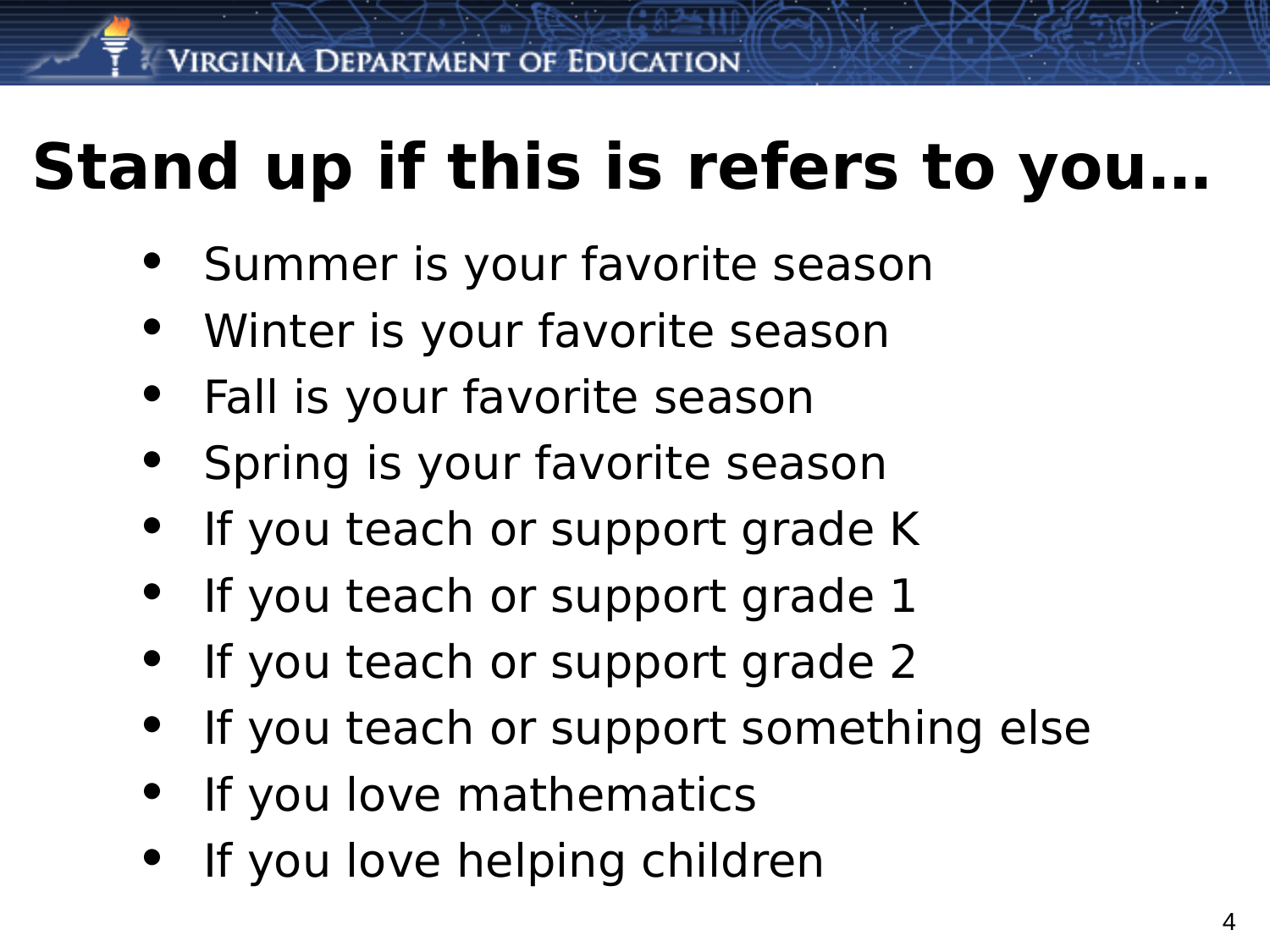

# Stand up if this is refers to you…
Summer is your favorite season
Winter is your favorite season
Fall is your favorite season
Spring is your favorite season
If you teach or support grade K
If you teach or support grade 1
If you teach or support grade 2
If you teach or support something else
If you love mathematics
If you love helping children

4